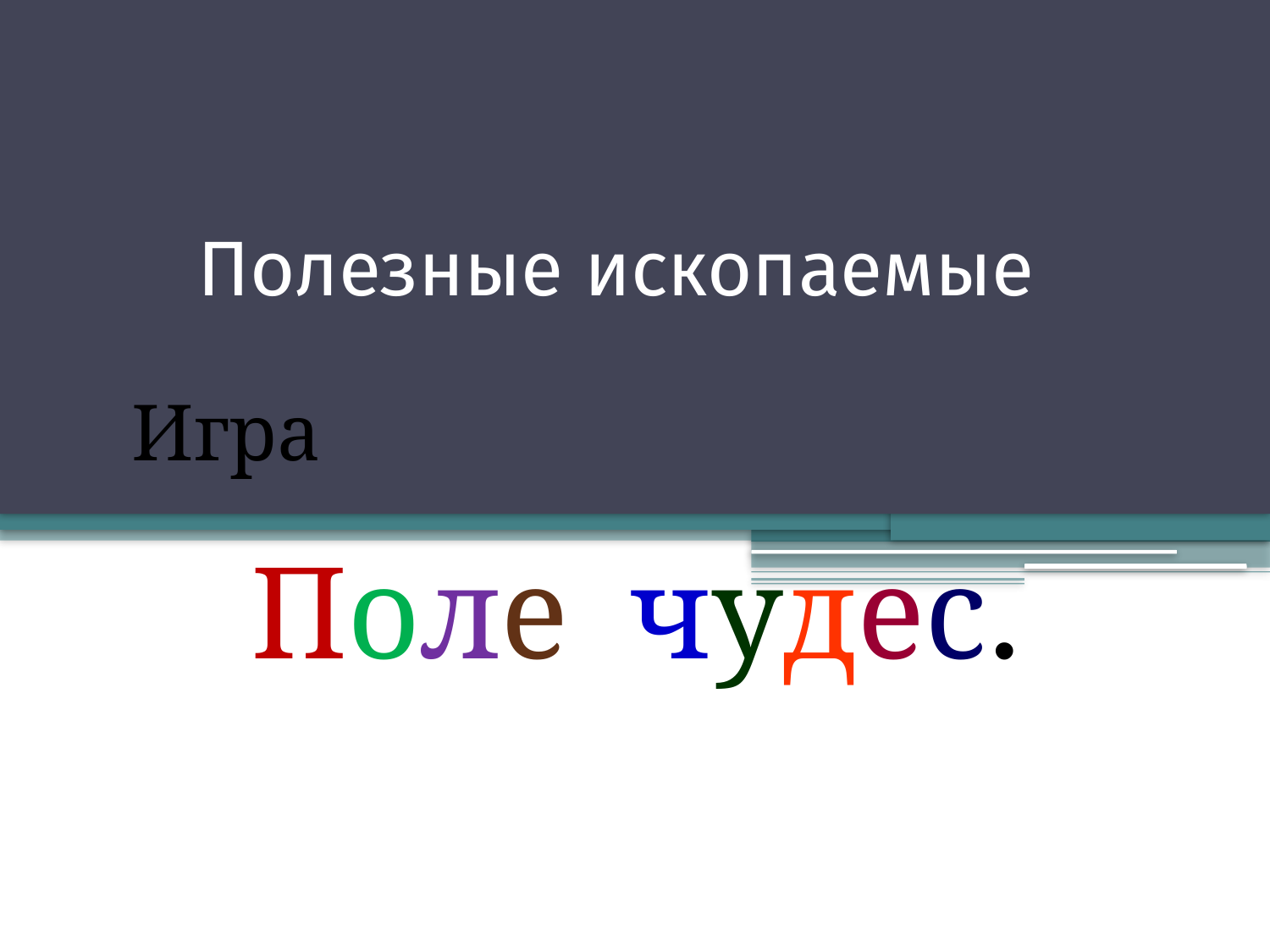

# Полезные ископаемые
Поле чудес
Игра
Поле  чудес.